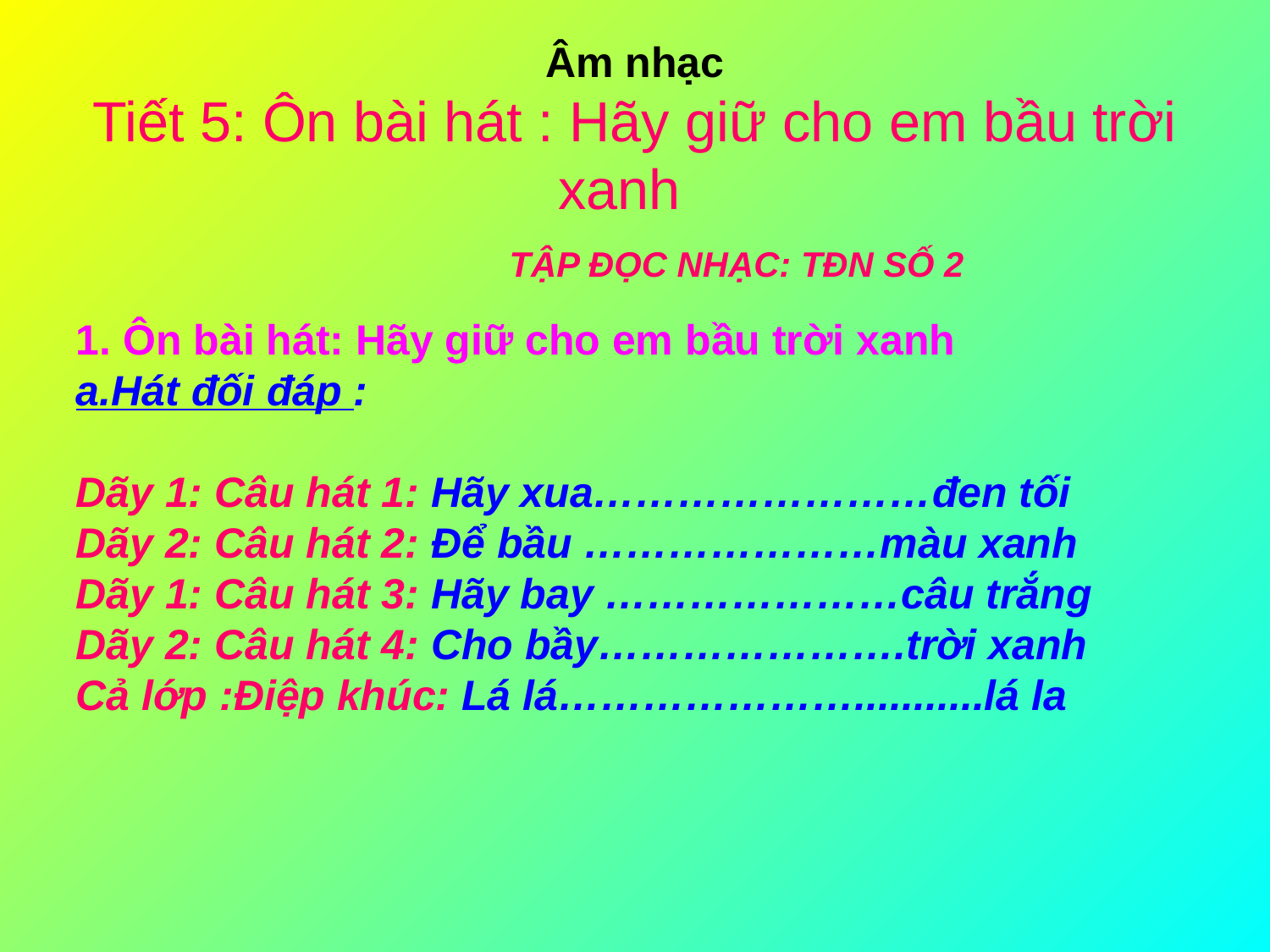

# Âm nhạc Tiết 5: Ôn bài hát : Hãy giữ cho em bầu trời xanh TẬP ĐỌC NHẠC: TĐN SỐ 2
1. Ôn bài hát: Hãy giữ cho em bầu trời xanh
a.Hát đối đáp :

Dãy 1: Câu hát 1: Hãy xua……………………đen tối
Dãy 2: Câu hát 2: Để bầu …………………màu xanh
Dãy 1: Câu hát 3: Hãy bay …………………câu trắng
Dãy 2: Câu hát 4: Cho bầy………………….trời xanh
Cả lớp :Điệp khúc: Lá lá…………………...........lá la